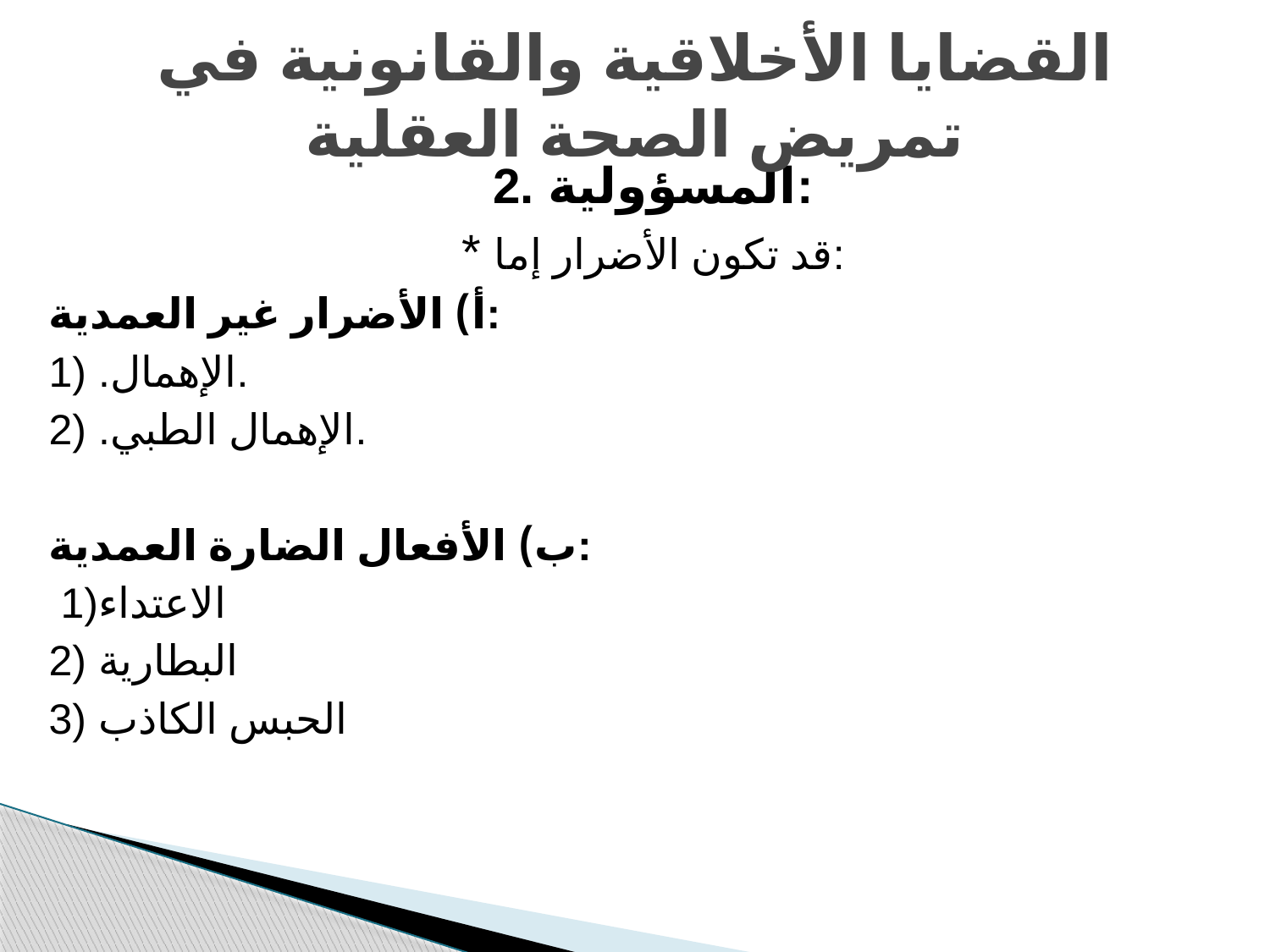

# القضايا الأخلاقية والقانونية في تمريض الصحة العقلية
2. المسؤولية:
* قد تكون الأضرار إما:
أ) الأضرار غير العمدية:
1) .الإهمال.
2) .الإهمال الطبي.

ب) الأفعال الضارة العمدية:
 1)الاعتداء
2) البطارية
3) الحبس الكاذب